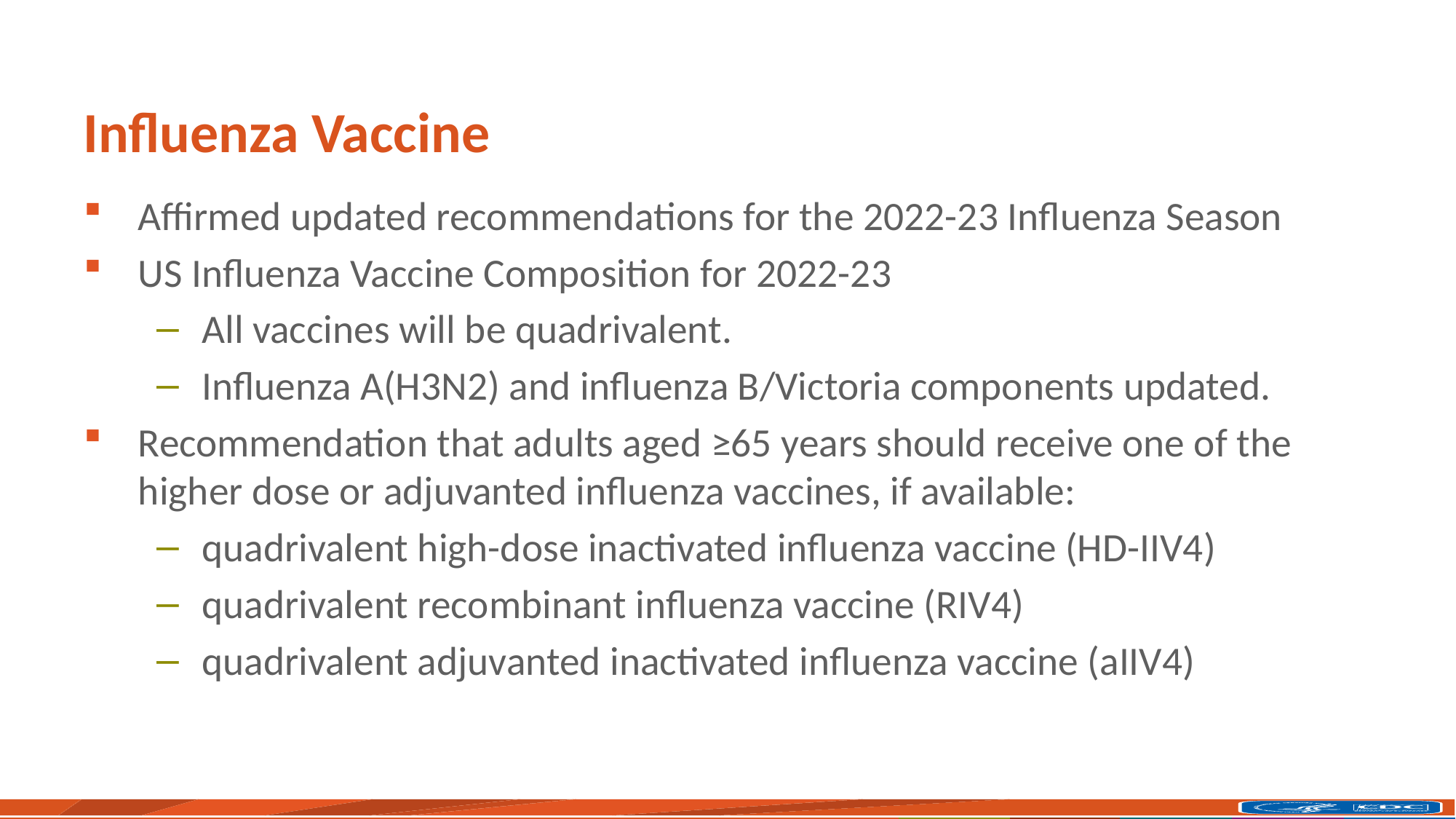

# Influenza Vaccine
Affirmed updated recommendations for the 2022-23 Influenza Season
US Influenza Vaccine Composition for 2022-23
All vaccines will be quadrivalent.
Influenza A(H3N2) and influenza B/Victoria components updated.
Recommendation that adults aged ≥65 years should receive one of the higher dose or adjuvanted influenza vaccines, if available:
quadrivalent high-dose inactivated influenza vaccine (HD-IIV4)
quadrivalent recombinant influenza vaccine (RIV4)
quadrivalent adjuvanted inactivated influenza vaccine (aIIV4)